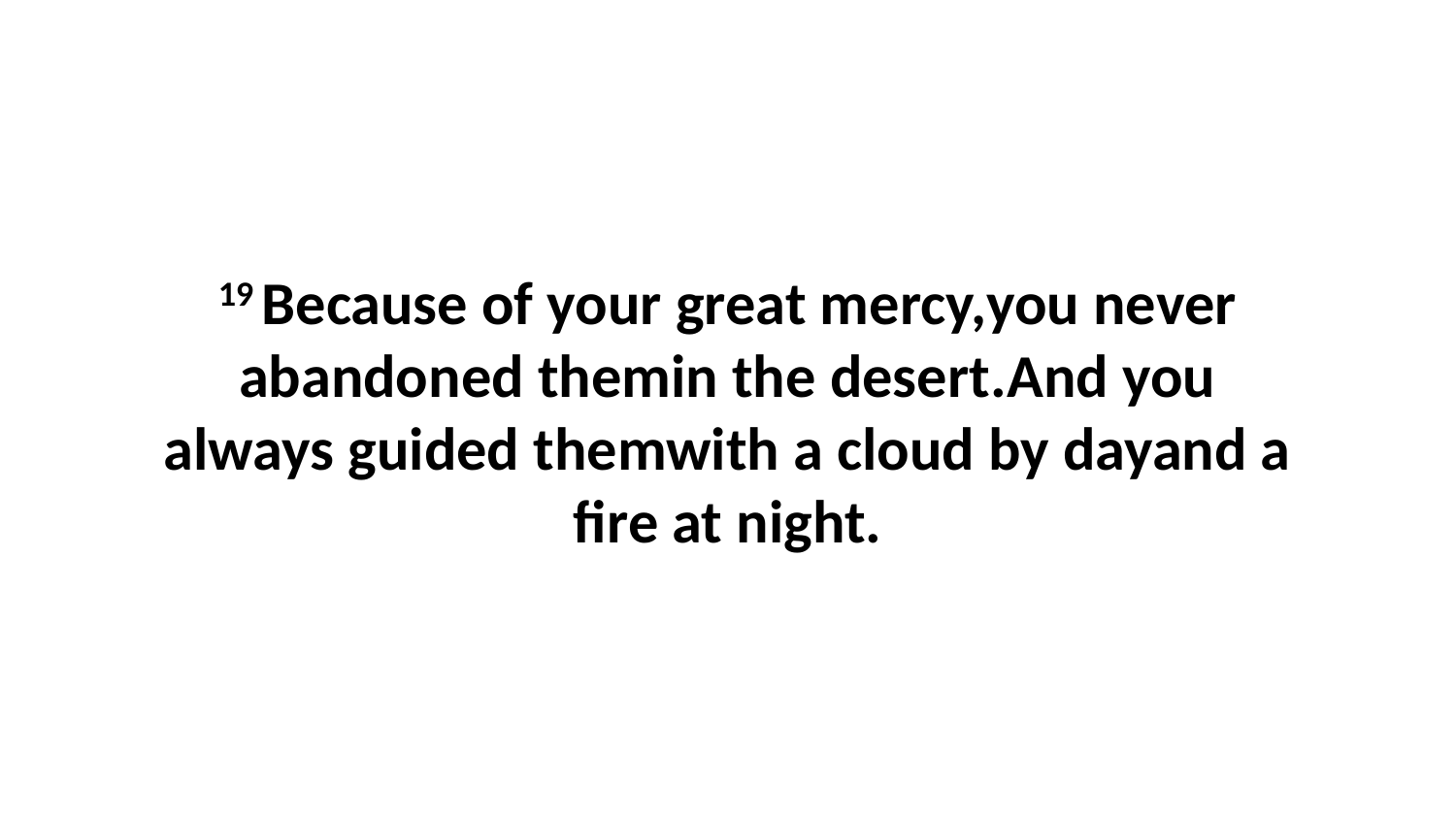

19 Because of your great mercy,you never abandoned themin the desert.And you always guided themwith a cloud by dayand a fire at night.